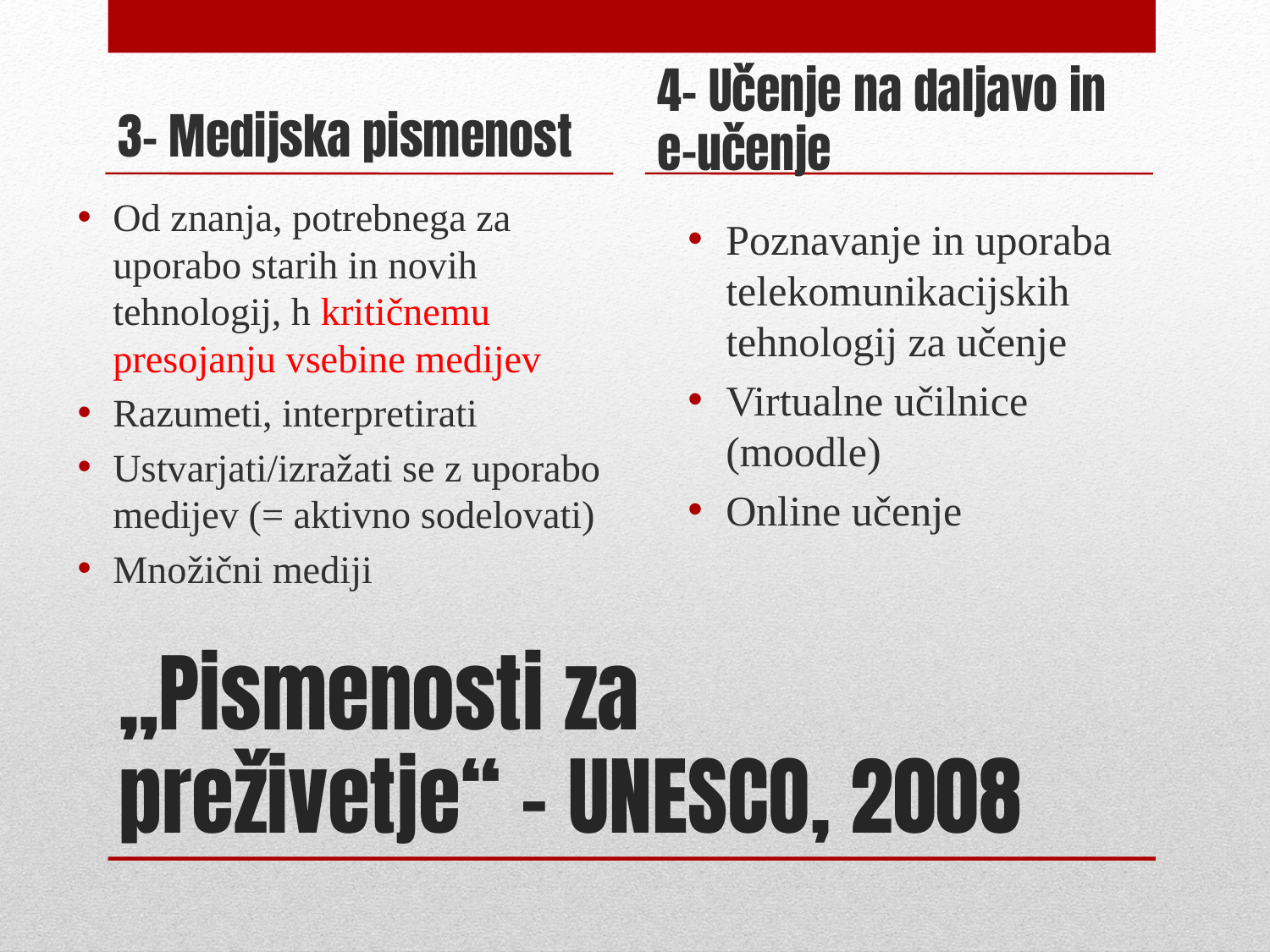

4- Učenje na daljavo in e-učenje

3- Medijska pismenost
Od znanja, potrebnega za uporabo starih in novih tehnologij, h kritičnemu presojanju vsebine medijev
Razumeti, interpretirati
Ustvarjati/izražati se z uporabo medijev (= aktivno sodelovati)
Množični mediji

Poznavanje in uporaba telekomunikacijskih tehnologij za učenje
Virtualne učilnice (moodle)
Online učenje
# „Pismenosti za preživetje“ – UNESCO, 2008